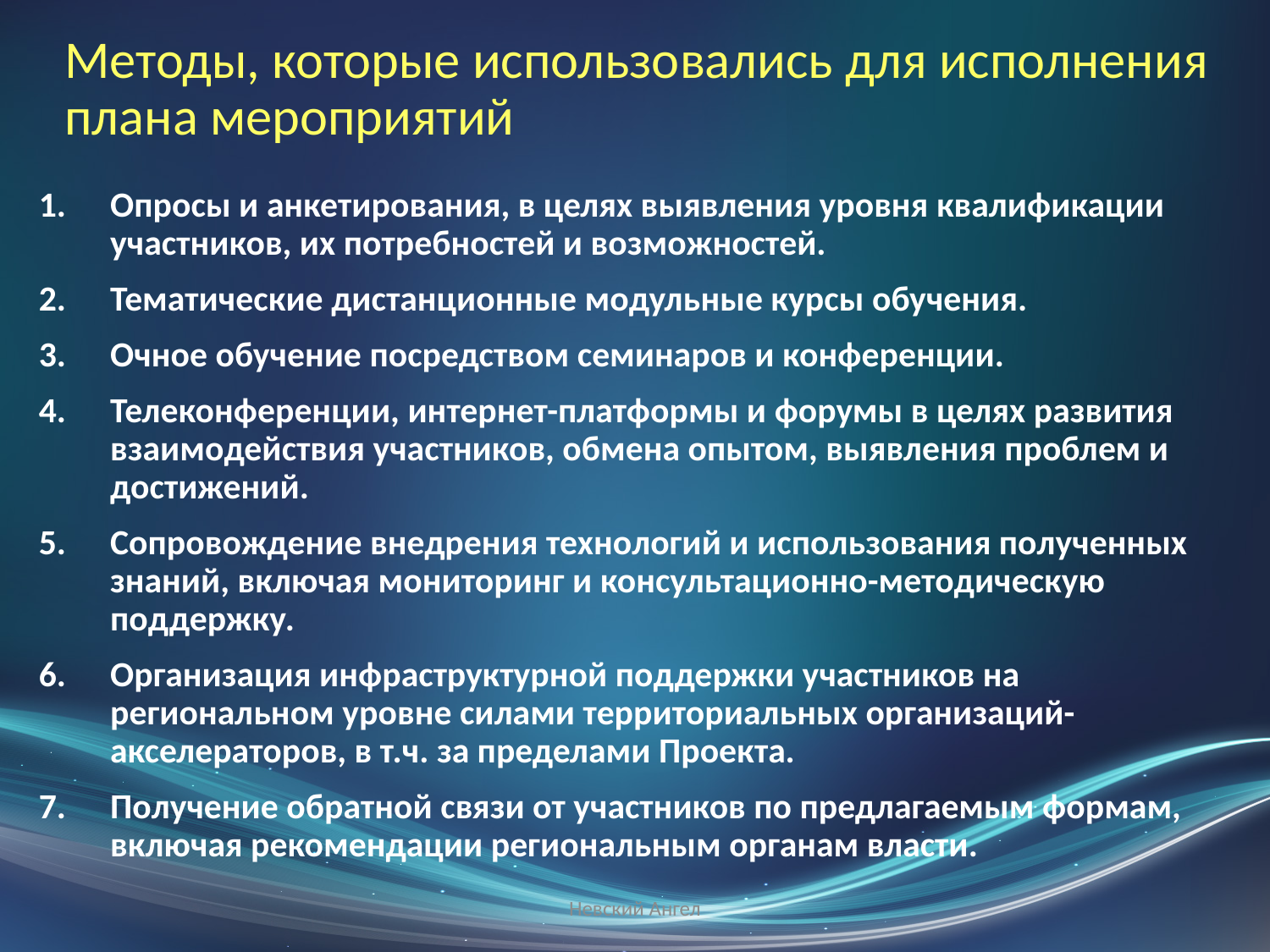

# Методы, которые использовались для исполнения плана мероприятий
Опросы и анкетирования, в целях выявления уровня квалификации участников, их потребностей и возможностей.
Тематические дистанционные модульные курсы обучения.
Очное обучение посредством семинаров и конференции.
Телеконференции, интернет-платформы и форумы в целях развития взаимодействия участников, обмена опытом, выявления проблем и достижений.
Сопровождение внедрения технологий и использования полученных знаний, включая мониторинг и консультационно-методическую поддержку.
Организация инфраструктурной поддержки участников на региональном уровне силами территориальных организаций-акселераторов, в т.ч. за пределами Проекта.
Получение обратной связи от участников по предлагаемым формам, включая рекомендации региональным органам власти.
Невский Ангел